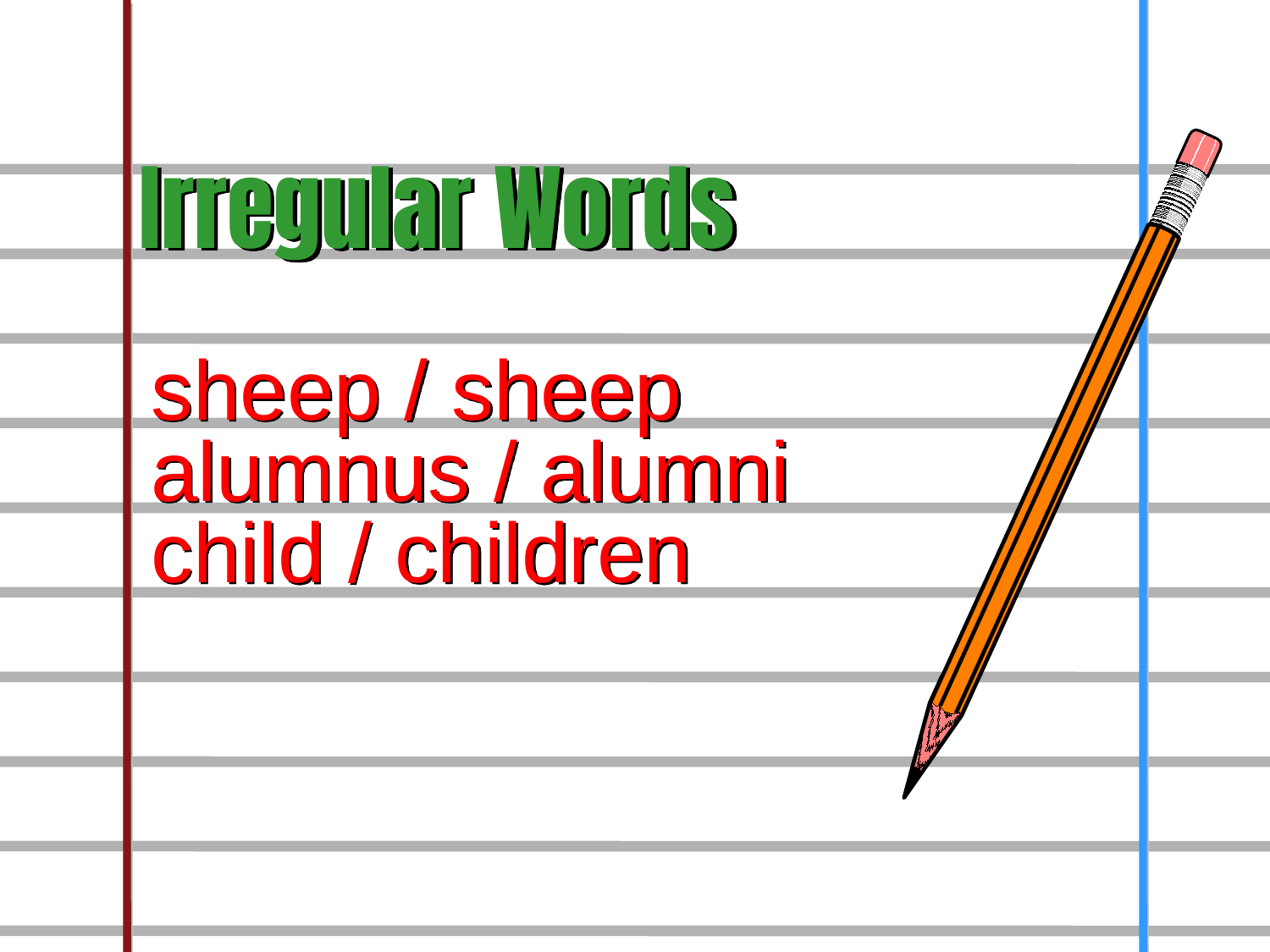

Irregular Words

sheep / sheep
alumnus / alumni
child / children